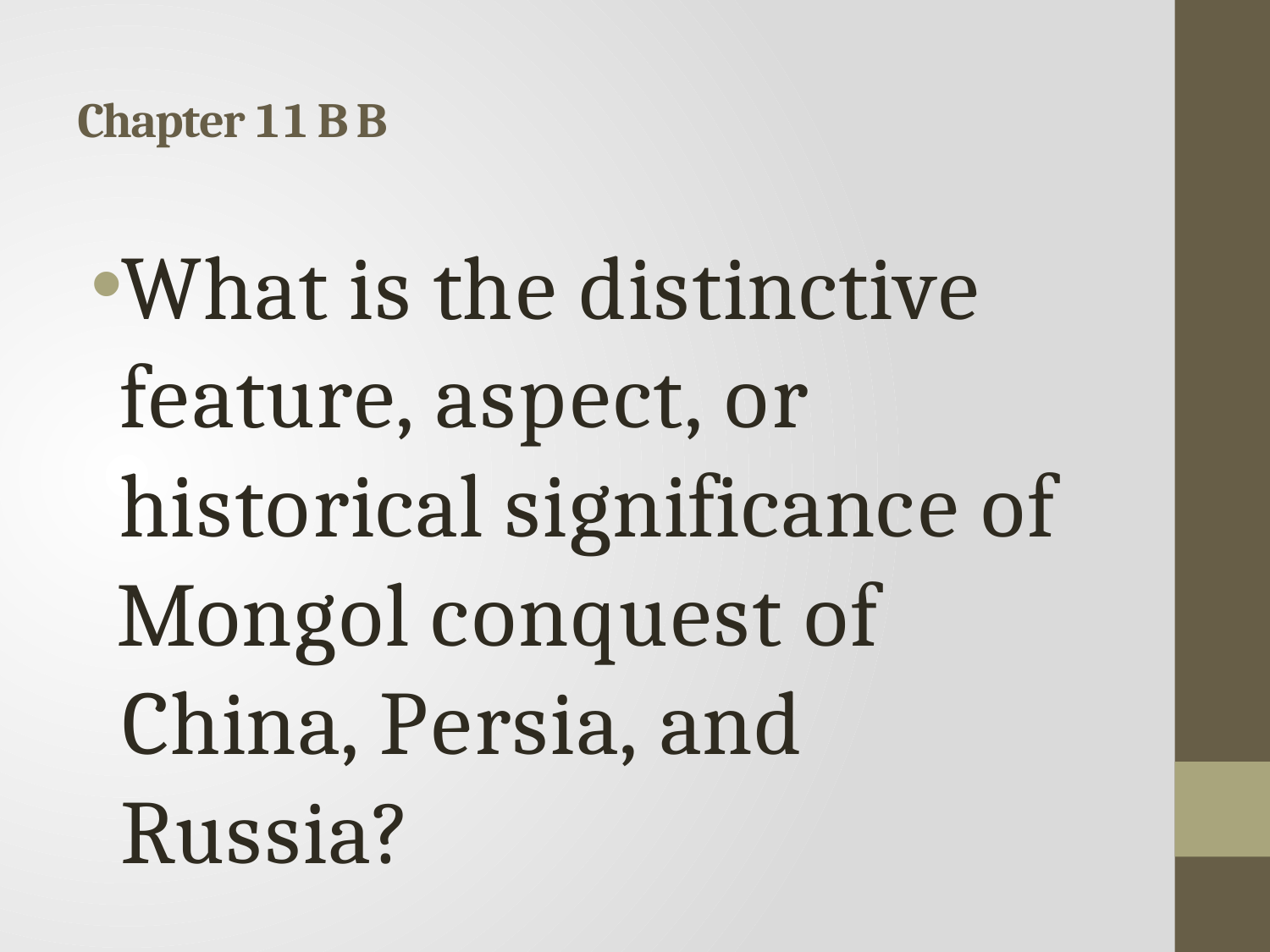

# Chapter 11 B B
What is the distinctive feature, aspect, or historical significance of Mongol conquest of China, Persia, and Russia?